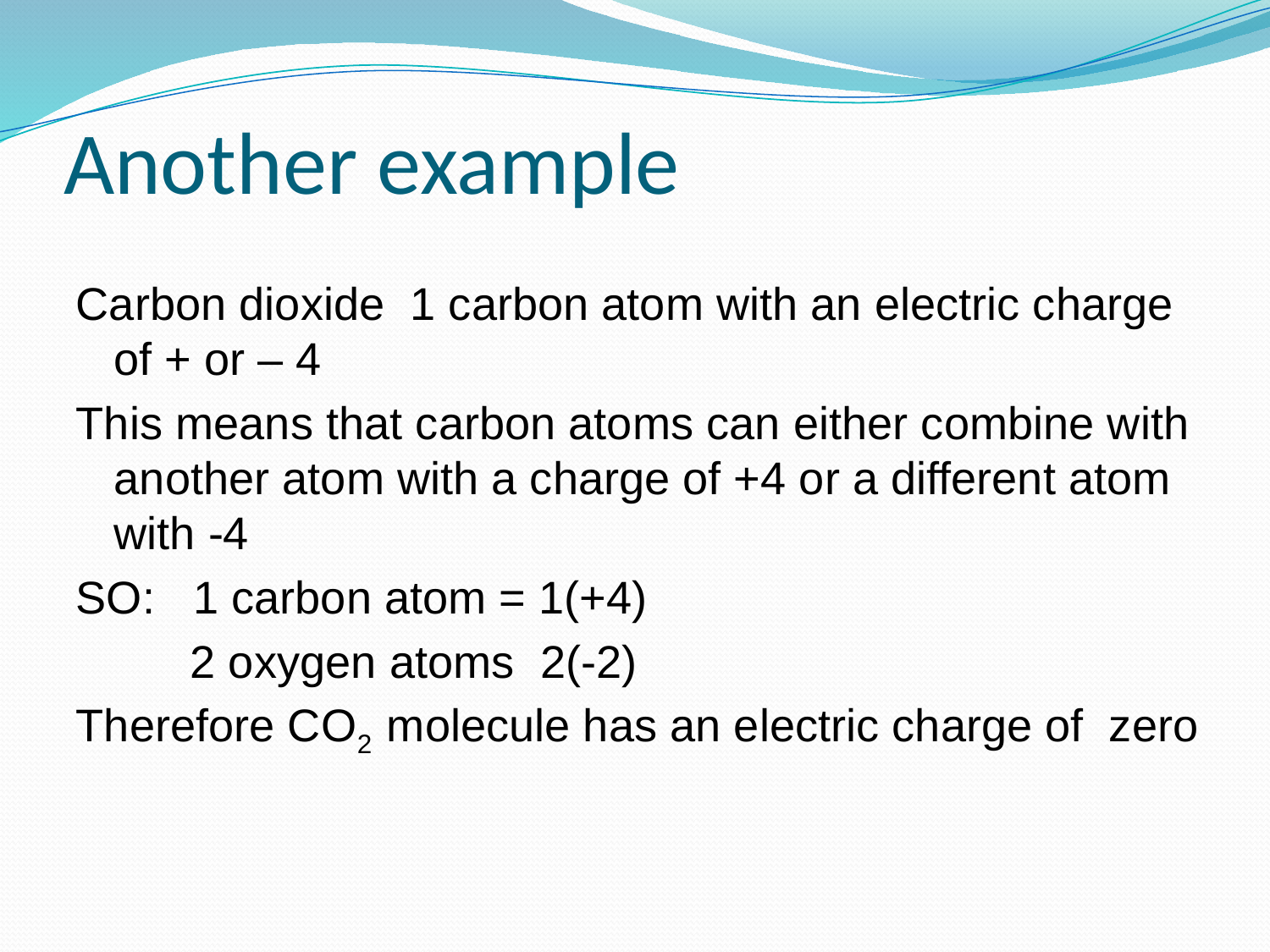

# Another example
Carbon dioxide  1 carbon atom with an electric charge of + or – 4
This means that carbon atoms can either combine with another atom with a charge of +4 or a different atom with -4
SO:   1 carbon atom = 1(+4)
	      2 oxygen atoms  2(-2)
Therefore CO2  molecule has an electric charge of  zero